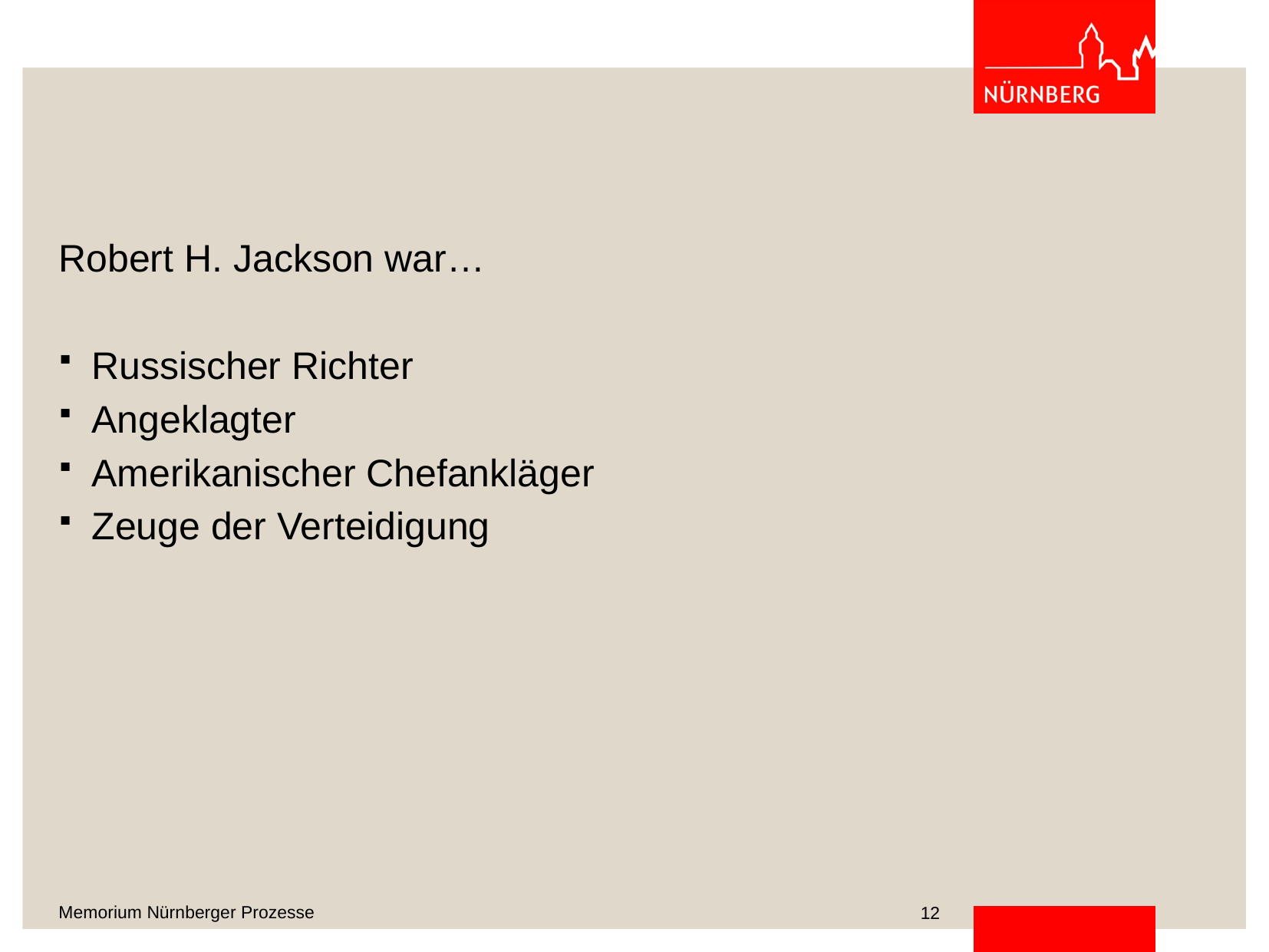

#
Robert H. Jackson war…

Russischer Richter
Angeklagter
Amerikanischer Chefankläger
Zeuge der Verteidigung
12
Memorium Nürnberger Prozesse